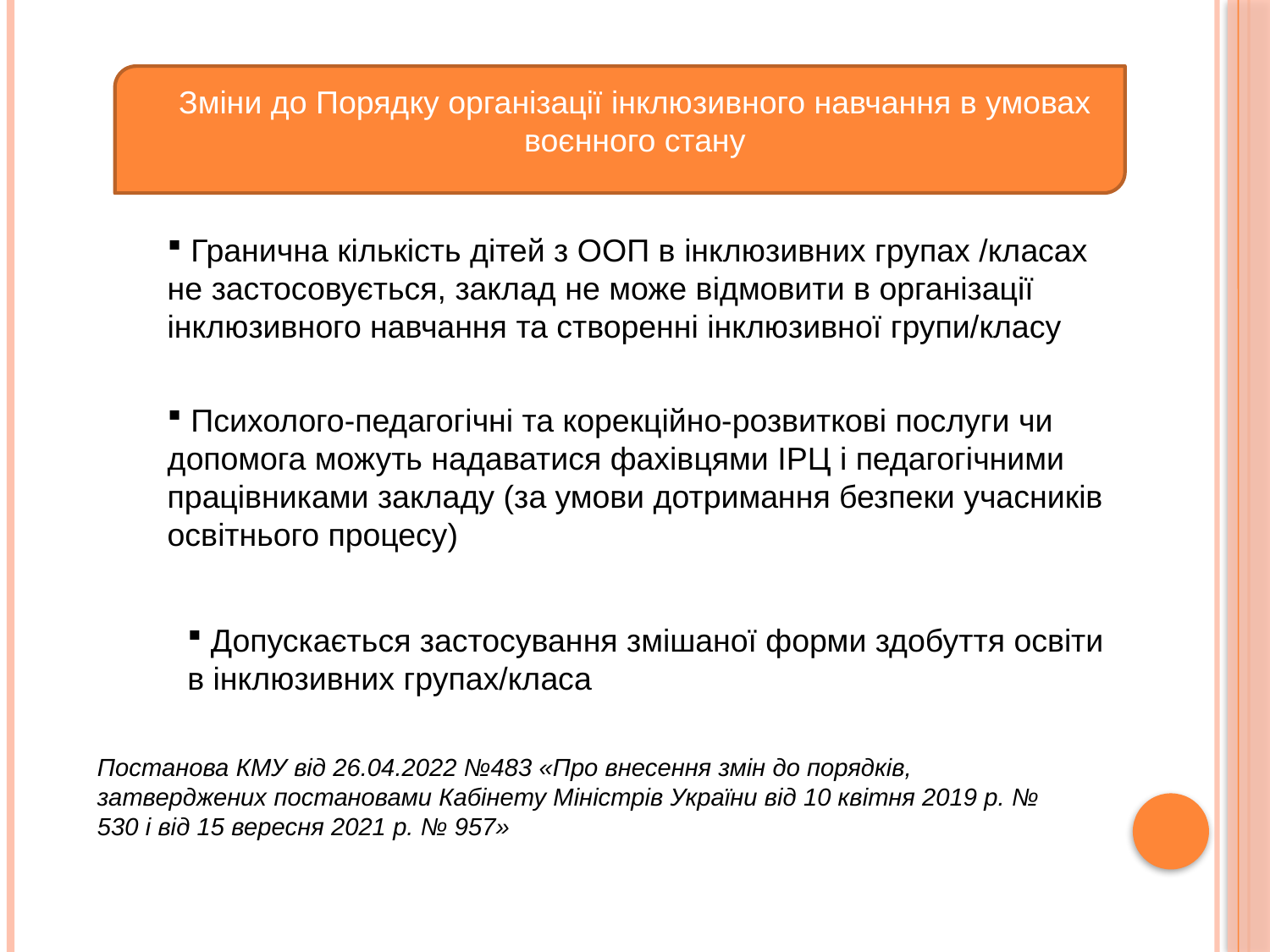

Зміни до Порядку організації інклюзивного навчання в умовах воєнного стану

 Гранична кількість дітей з ООП в інклюзивних групах /класах не застосовується, заклад не може відмовити в організації інклюзивного навчання та створенні інклюзивної групи/класу

 Психолого-педагогічні та корекційно-розвиткові послуги чи допомога можуть надаватися фахівцями ІРЦ і педагогічними працівниками закладу (за умови дотримання безпеки учасників освітнього процесу)

 Допускається застосування змішаної форми здобуття освіти в інклюзивних групах/класа
Постанова КМУ від 26.04.2022 №483 «Про внесення змін до порядків, затверджених постановами Кабінету Міністрів України від 10 квітня 2019 р. № 530 і від 15 вересня 2021 р. № 957»